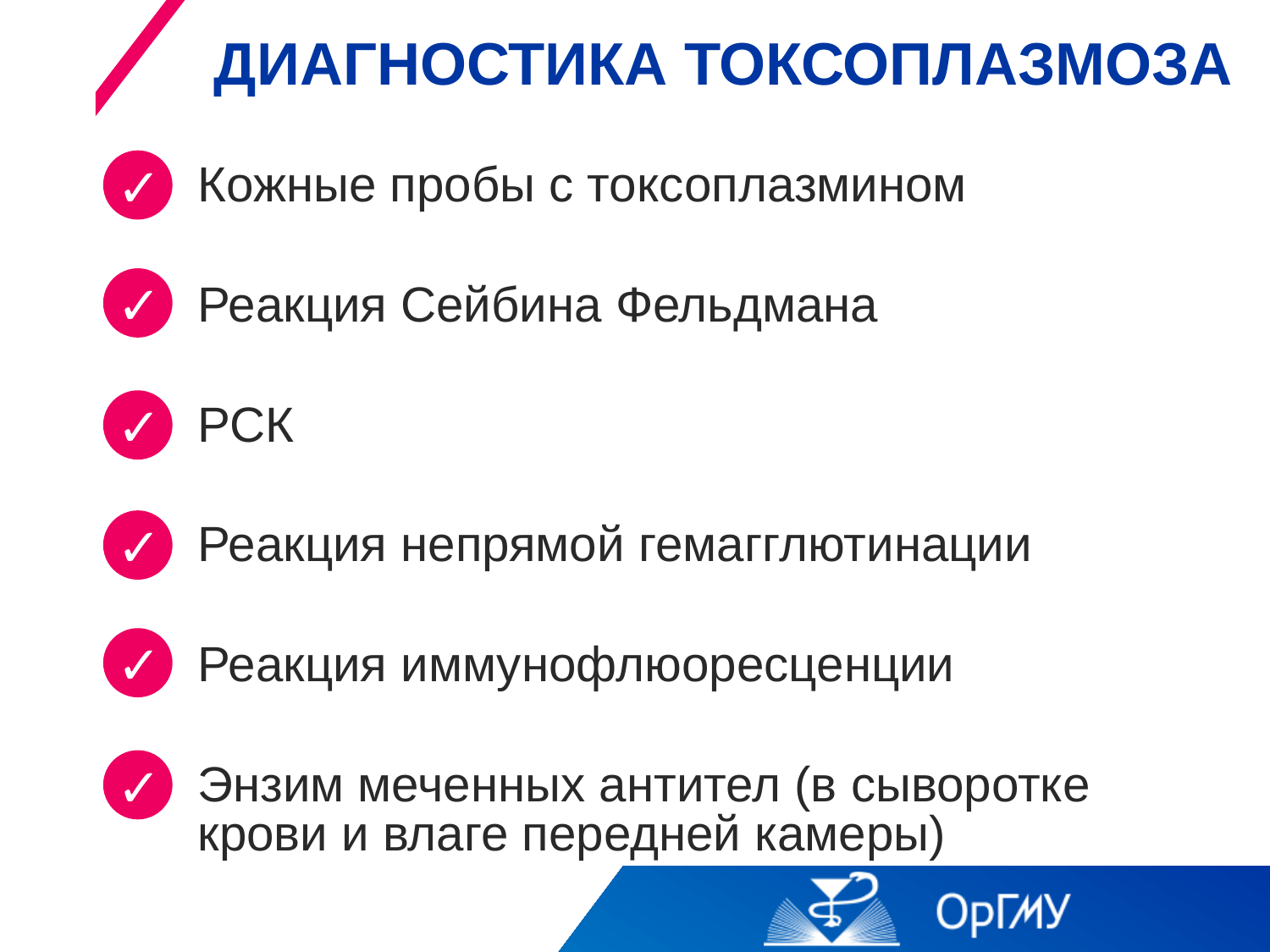

# Диагностика токсоплазмоза

✓
Кожные пробы с токсоплазмином
Реакция Сейбина Фельдмана
РСК
Реакция непрямой гемагглютинации
Реакция иммунофлюоресценции
Энзим меченных антител (в сыворотке крови и влаге передней камеры)

✓

✓

✓

✓

✓